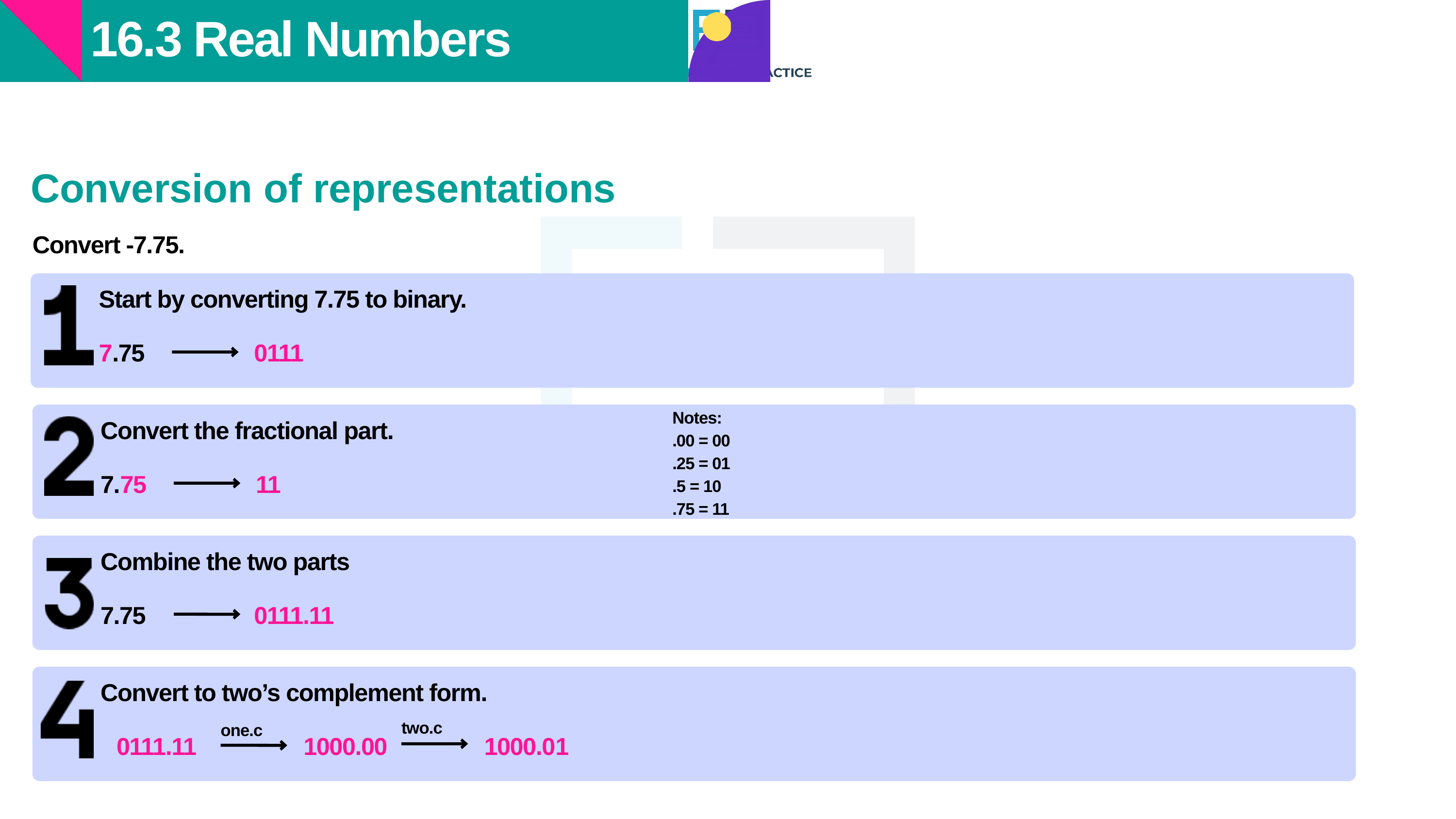

16.3 Real Numbers

Conversion of representations
Convert -7.75.

Start by converting 7.75 to binary.

7.75
0111

Notes:
.00 = 00
.25 = 01
.5 = 10
.75 = 11
Convert the fractional part.

7.75
11

Combine the two parts

7.75
0111.11

Convert to two’s complement form.

two.c
one.c
0111.11
1000.00
1000.0﻿1